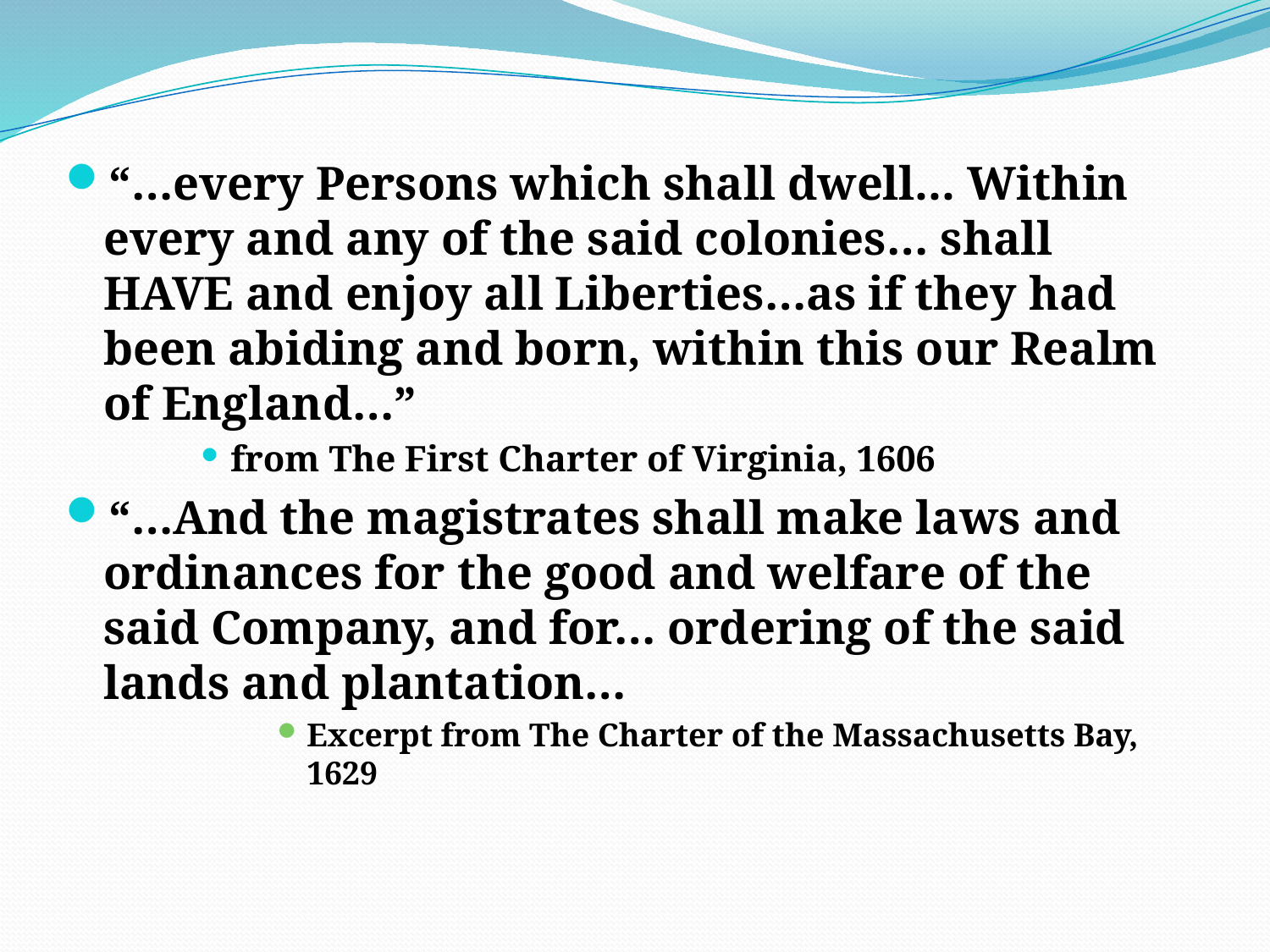

“…every Persons which shall dwell... Within every and any of the said colonies… shall HAVE and enjoy all Liberties…as if they had been abiding and born, within this our Realm of England…”
from The First Charter of Virginia, 1606
“…And the magistrates shall make laws and ordinances for the good and welfare of the said Company, and for… ordering of the said lands and plantation…
Excerpt from The Charter of the Massachusetts Bay, 1629